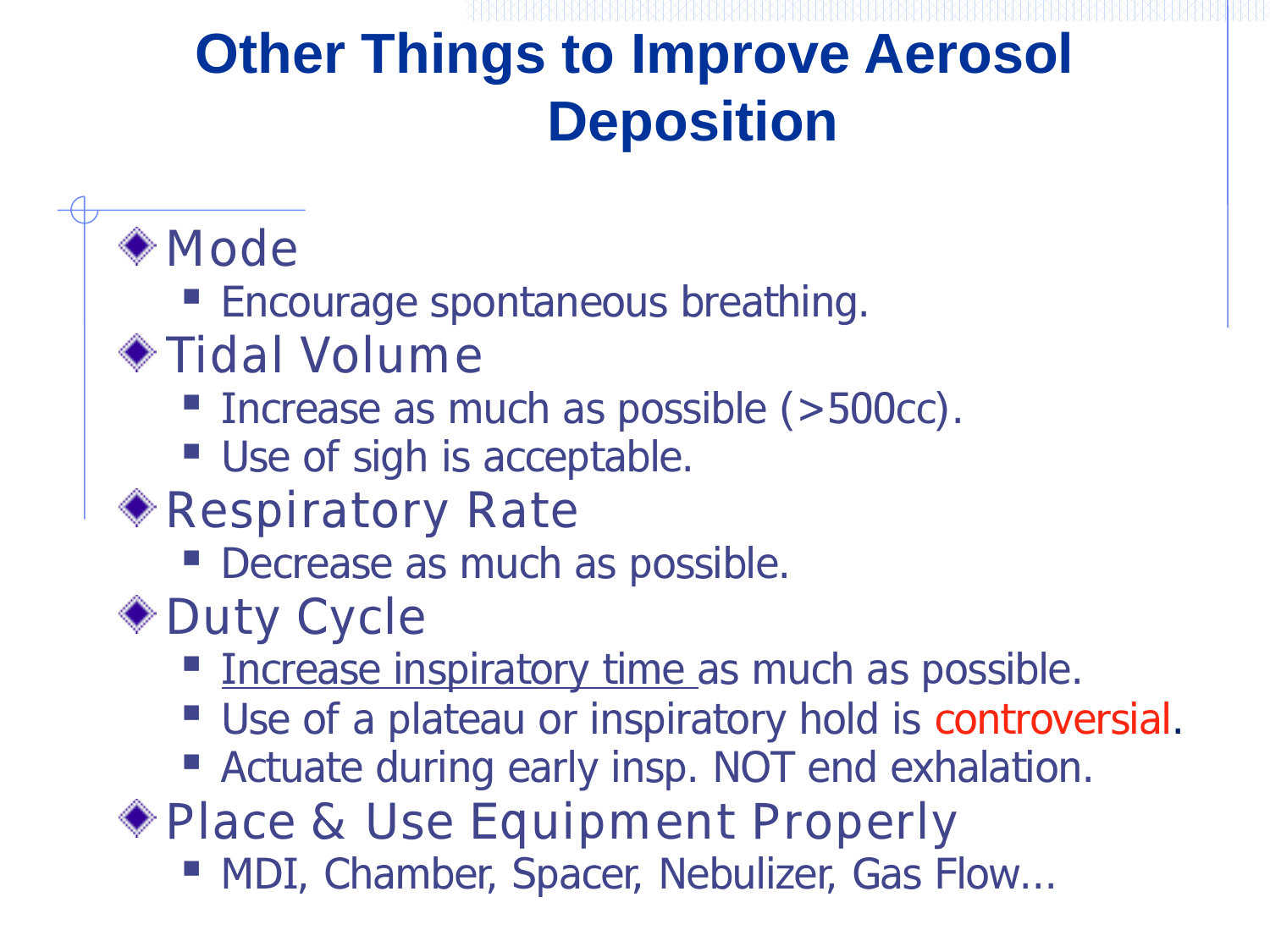

# Other Things to Improve Aerosol Deposition
Mode
Encourage spontaneous breathing.
Tidal Volume
Increase as much as possible (>500cc).
Use of sigh is acceptable.
Respiratory Rate
Decrease as much as possible.
Duty Cycle
Increase inspiratory time as much as possible.
Use of a plateau or inspiratory hold is controversial.
Actuate during early insp. NOT end exhalation.
Place & Use Equipment Properly
MDI, Chamber, Spacer, Nebulizer, Gas Flow...